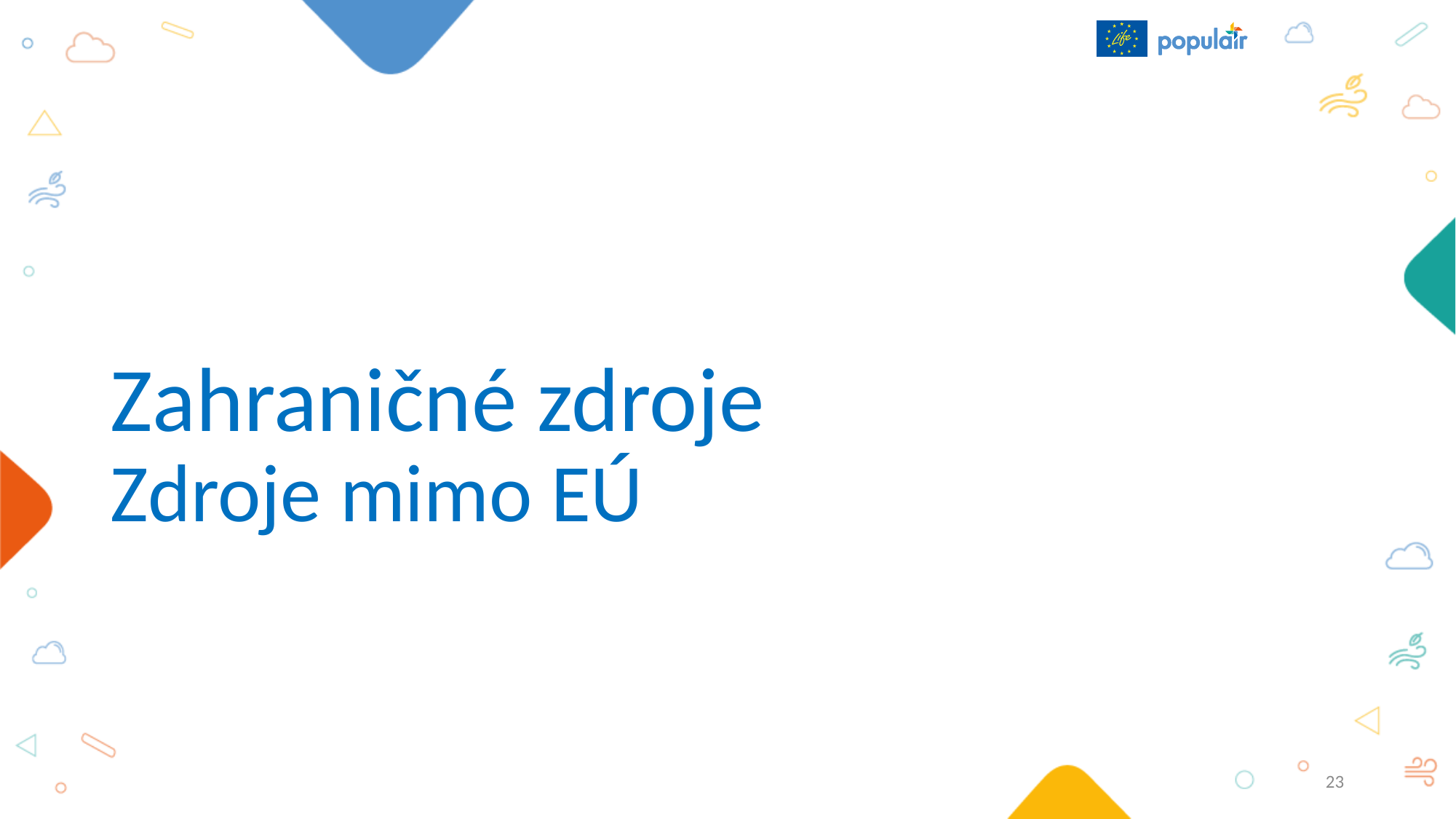

# Zahraničné zdroje Zdroje mimo EÚ

23